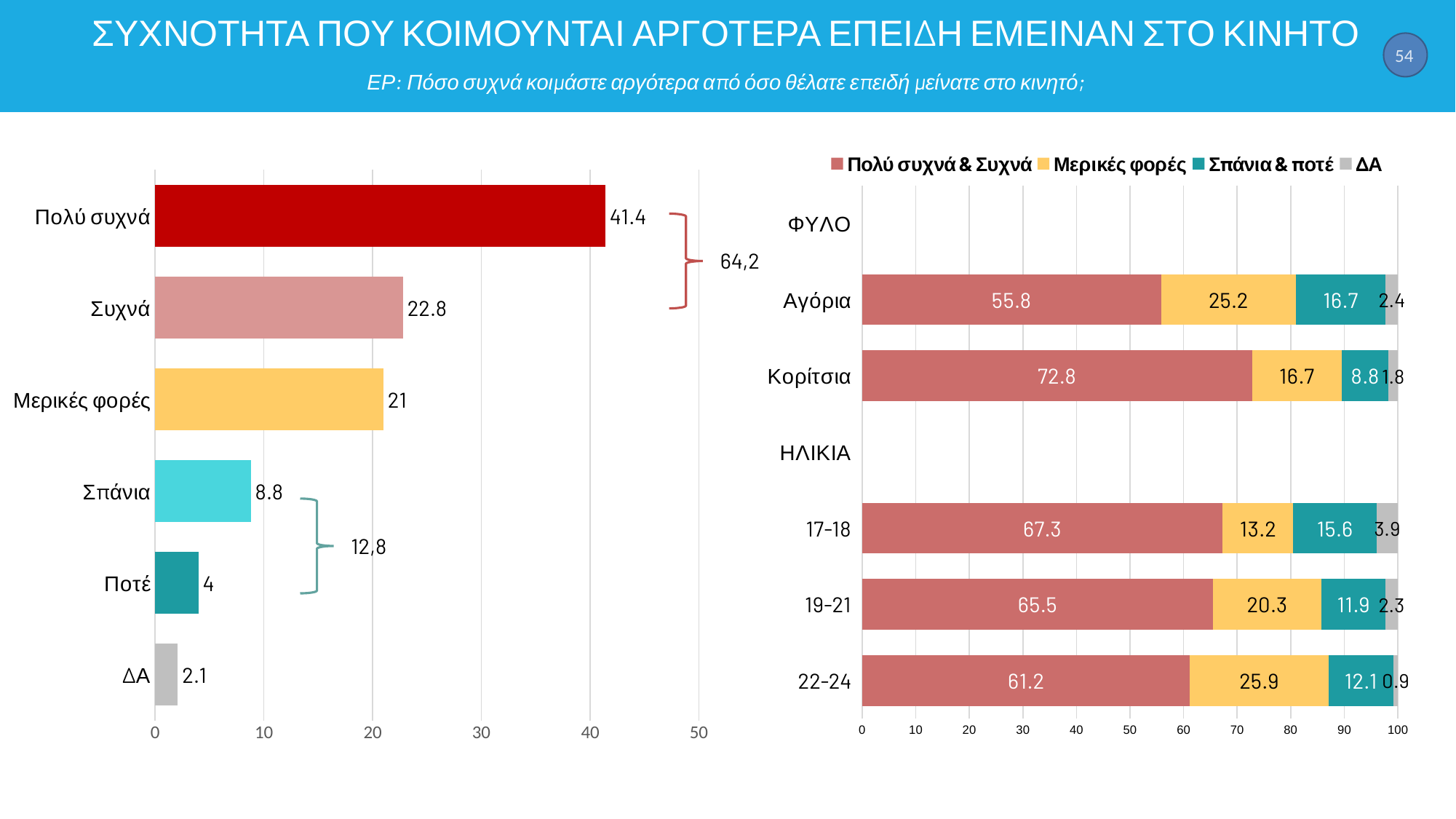

# ΣΥΧΝΟΤΗΤΑ ΠΟΥ ΚΟΙΜΟΥΝΤΑΙ ΑΡΓΟΤΕΡΑ ΕΠΕΙΔΗ ΕΜΕΙΝΑΝ ΣΤΟ ΚΙΝΗΤΟ ΕΡ: Πόσο συχνά κοιμάστε αργότερα από όσο θέλατε επειδή μείνατε στο κινητό;
54

### Chart

| Category | Πολύ συχνά & Συχνά | Μερικές φορές | Σπάνια & ποτέ | ΔΑ |
|---|---|---|---|---|
| ΦΥΛΟ | None | None | None | None |
| Αγόρια | 55.800000000000004 | 25.2 | 16.7 | 2.4 |
| Κορίτσια | 72.8 | 16.7 | 8.8 | 1.8 |
| ΗΛΙΚΙΑ | None | None | None | None |
| 17-18 | 67.3 | 13.2 | 15.600000000000001 | 3.9 |
| 19-21 | 65.5 | 20.3 | 11.9 | 2.3 |
| 22-24 | 61.2 | 25.9 | 12.1 | 0.9 |

### Chart

| Category | Σειρά 1 |
|---|---|
| Πολύ συχνά | 41.4 |
| Συχνά | 22.8 |
| Μερικές φορές | 21.0 |
| Σπάνια | 8.8 |
| Ποτέ | 4.0 |
| ΔΑ | 2.1 |
64,2

12,8